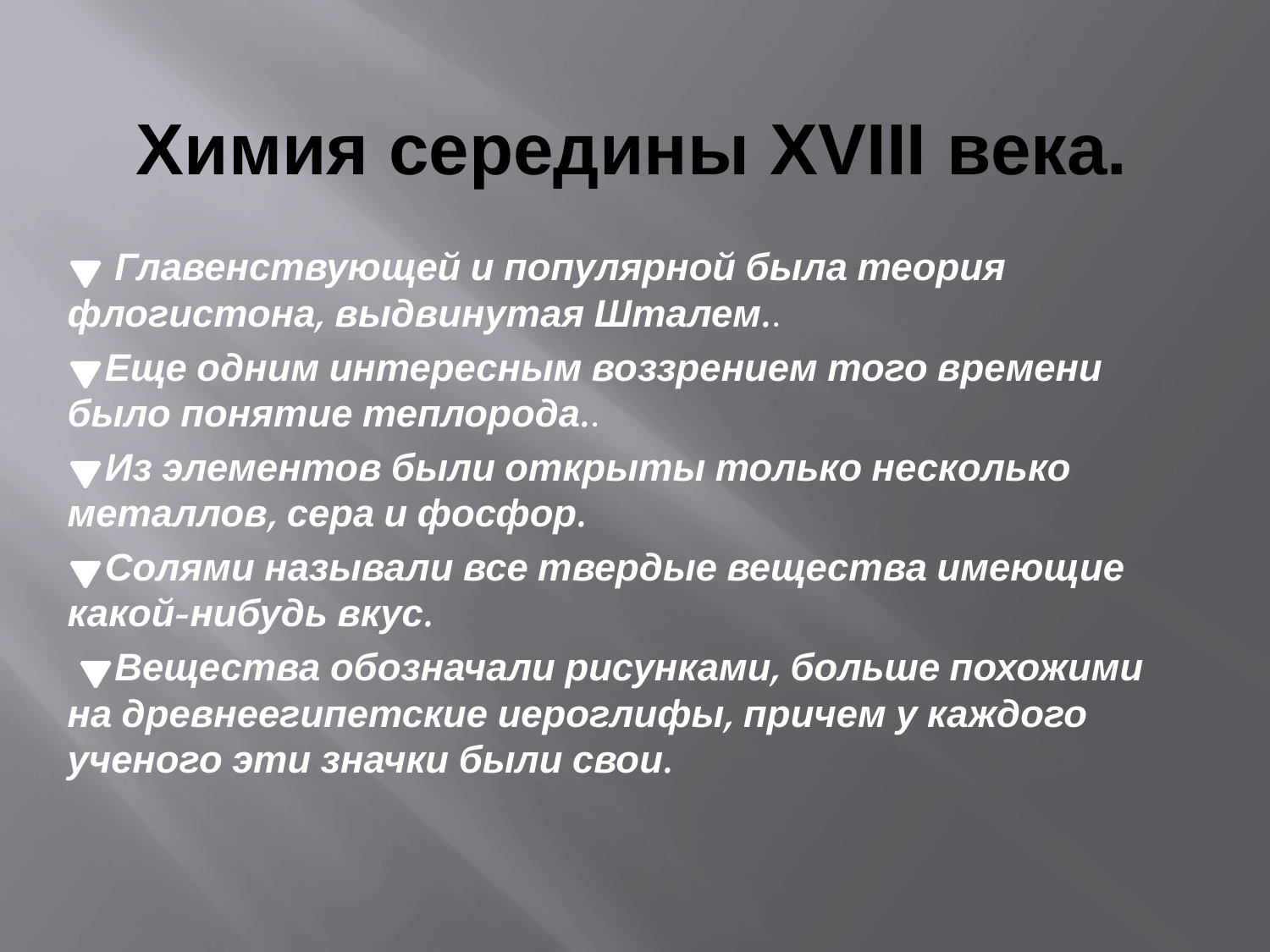

# Химия середины XVIII века.
▼ Главенствующей и популярной была теория флогистона, выдвинутая Шталем..
▼Еще одним интересным воззрением того времени было понятие теплорода..
▼Из элементов были открыты только несколько металлов, сера и фосфор.
▼Солями называли все твердые вещества имеющие какой-нибудь вкус.
 ▼Вещества обозначали рисунками, больше похожими на древнеегипетские иероглифы, причем у каждого ученого эти значки были свои.